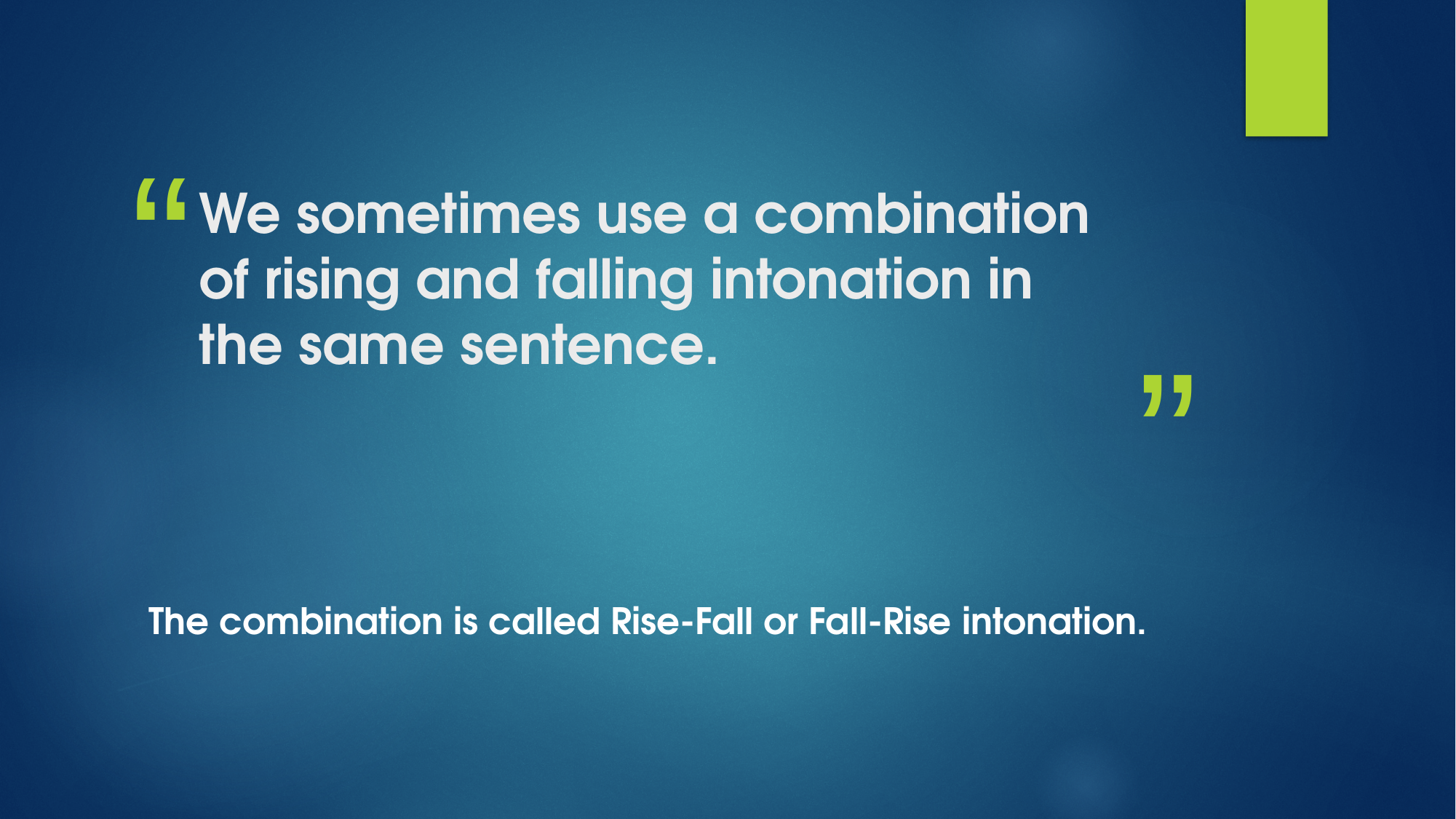

# We sometimes use a combination of rising and falling intonation in the same sentence.
The combination is called Rise-Fall or Fall-Rise intonation.